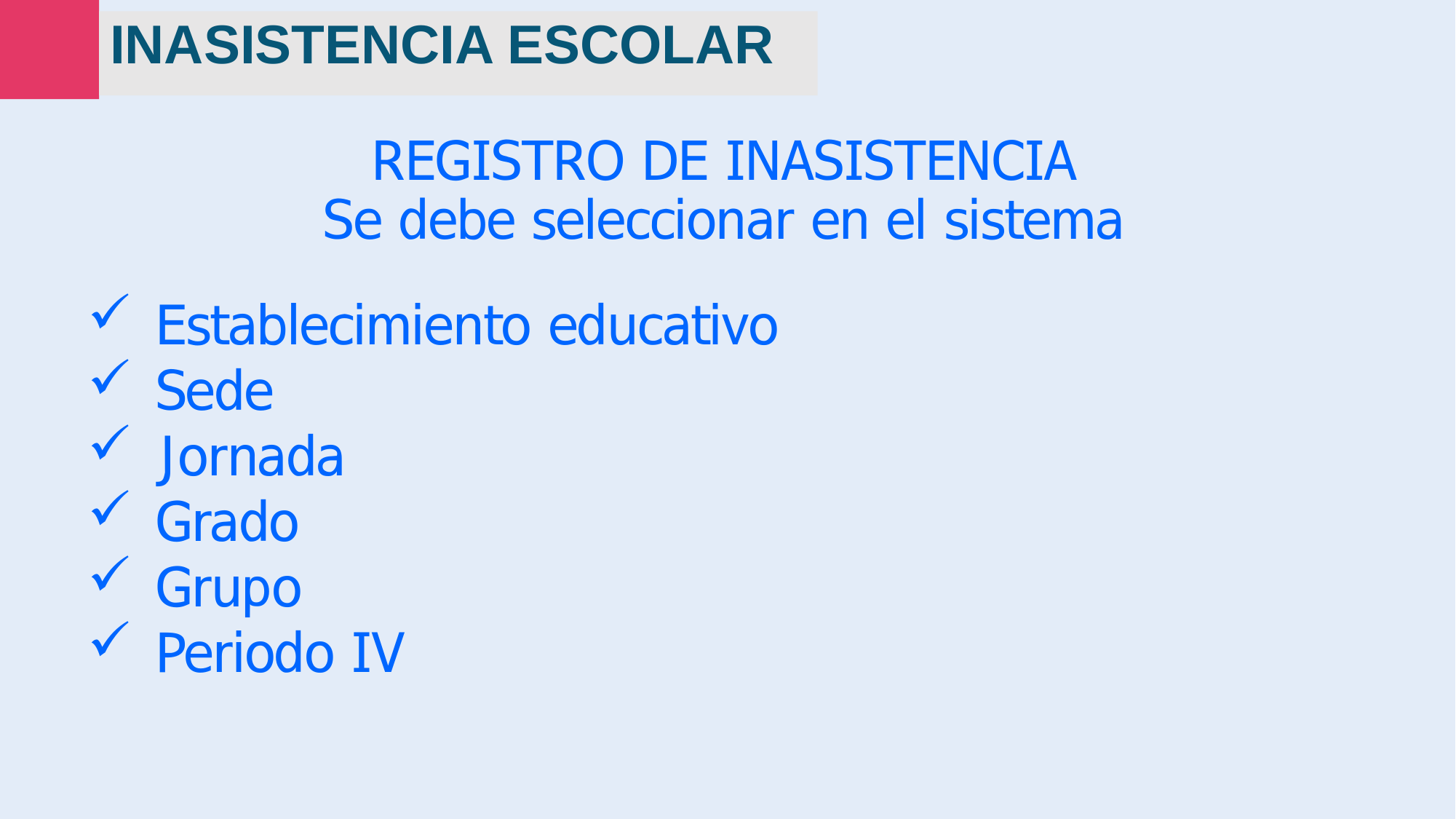

INASISTENCIA ESCOLAR
# REGISTRO DE INASISTENCIA Se debe seleccionar en el sistema
Establecimiento educativo
Sede
Jornada
Grado
Grupo
Periodo IV